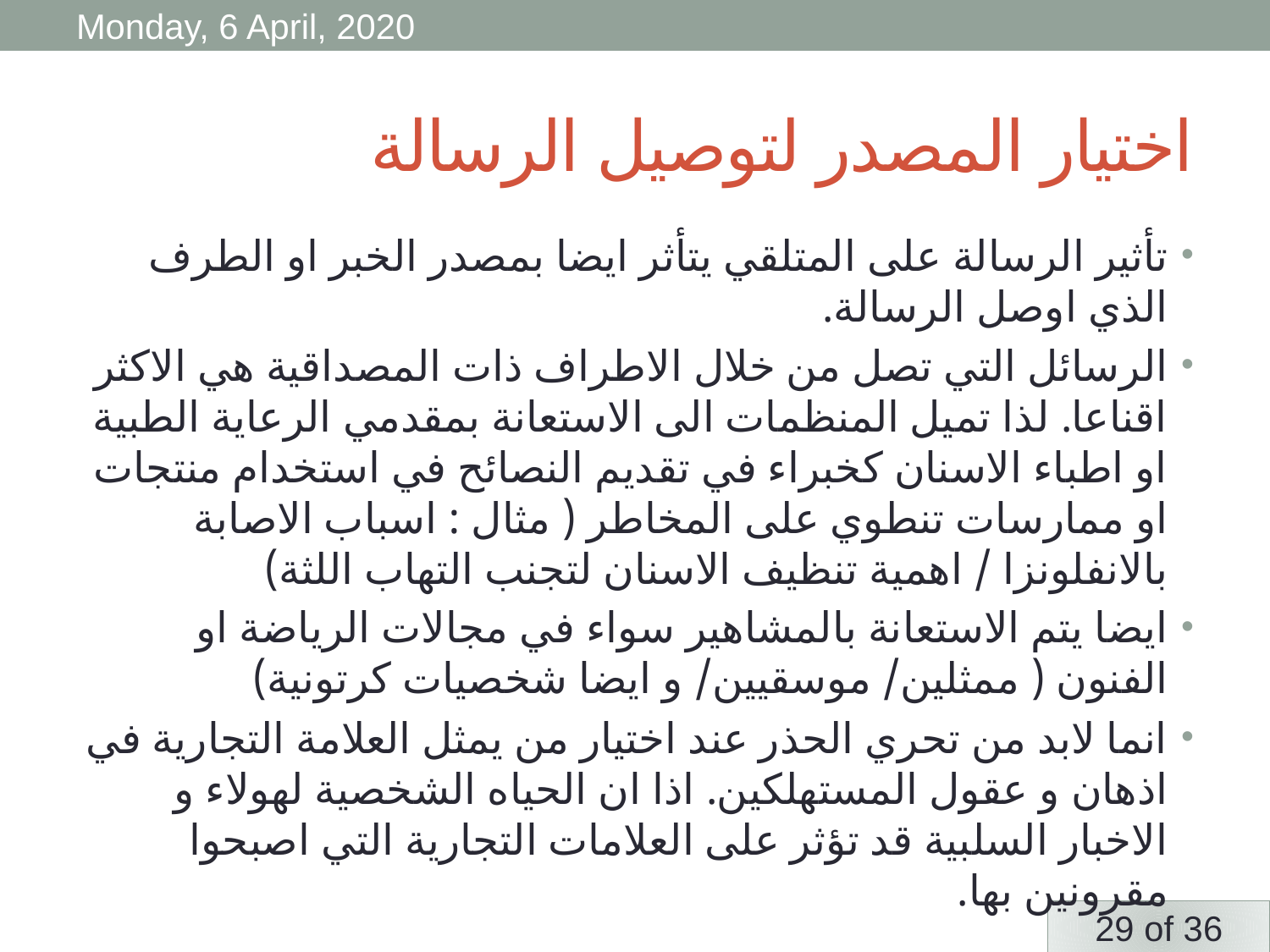

Monday, 6 April, 2020
# اختيار المصدر لتوصيل الرسالة
تأثير الرسالة على المتلقي يتأثر ايضا بمصدر الخبر او الطرف الذي اوصل الرسالة.
الرسائل التي تصل من خلال الاطراف ذات المصداقية هي الاكثر اقناعا. لذا تميل المنظمات الى الاستعانة بمقدمي الرعاية الطبية او اطباء الاسنان كخبراء في تقديم النصائح في استخدام منتجات او ممارسات تنطوي على المخاطر ( مثال : اسباب الاصابة بالانفلونزا / اهمية تنظيف الاسنان لتجنب التهاب اللثة)
ايضا يتم الاستعانة بالمشاهير سواء في مجالات الرياضة او الفنون ( ممثلين/ موسقيين/ و ايضا شخصيات كرتونية)
انما لابد من تحري الحذر عند اختيار من يمثل العلامة التجارية في اذهان و عقول المستهلكين. اذا ان الحياه الشخصية لهولاء و الاخبار السلبية قد تؤثر على العلامات التجارية التي اصبحوا مقرونين بها.